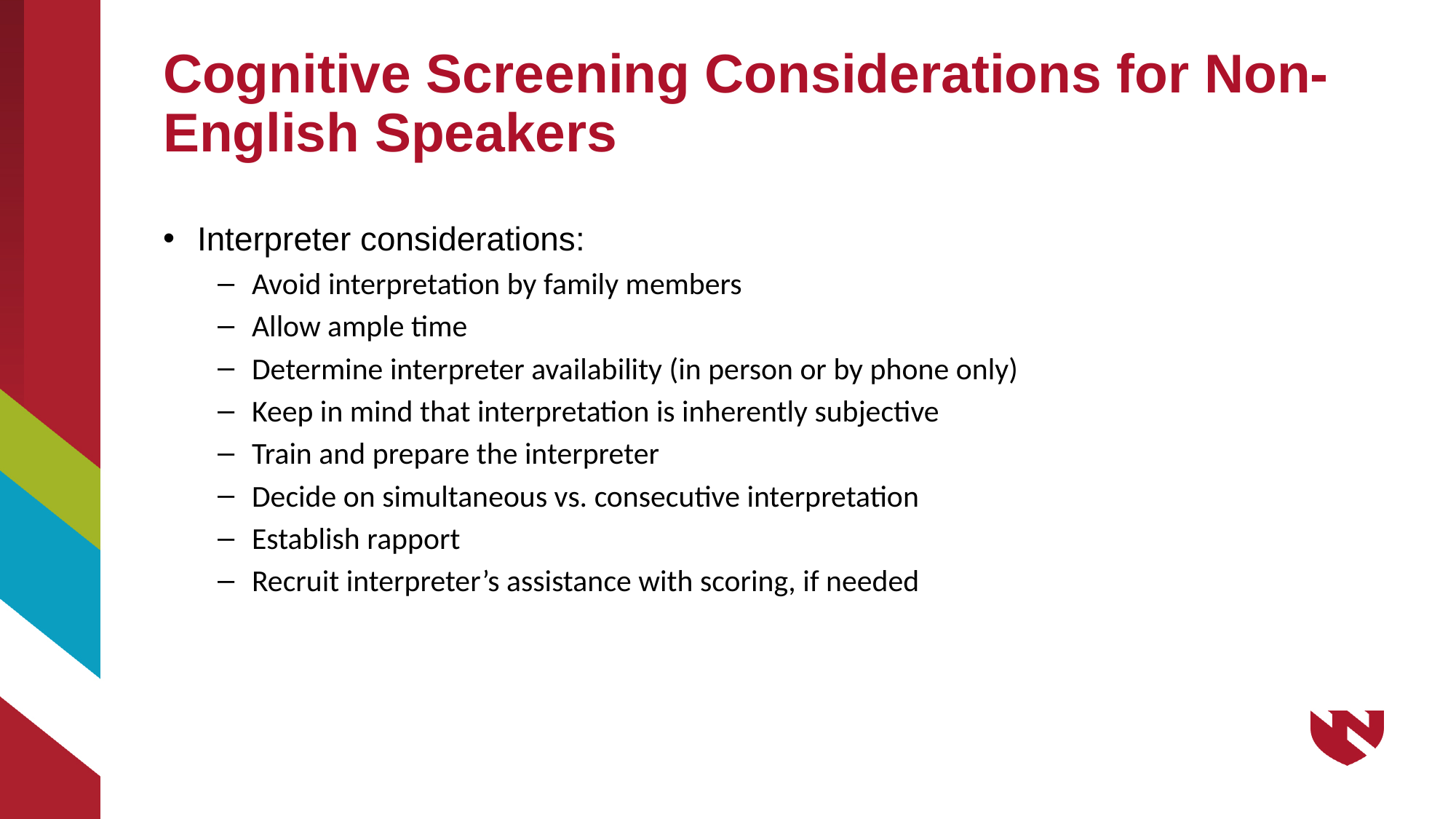

# Cognitive Screening Considerations for Non-English Speakers
Interpreter considerations:
Avoid interpretation by family members
Allow ample time
Determine interpreter availability (in person or by phone only)
Keep in mind that interpretation is inherently subjective
Train and prepare the interpreter
Decide on simultaneous vs. consecutive interpretation
Establish rapport
Recruit interpreter’s assistance with scoring, if needed